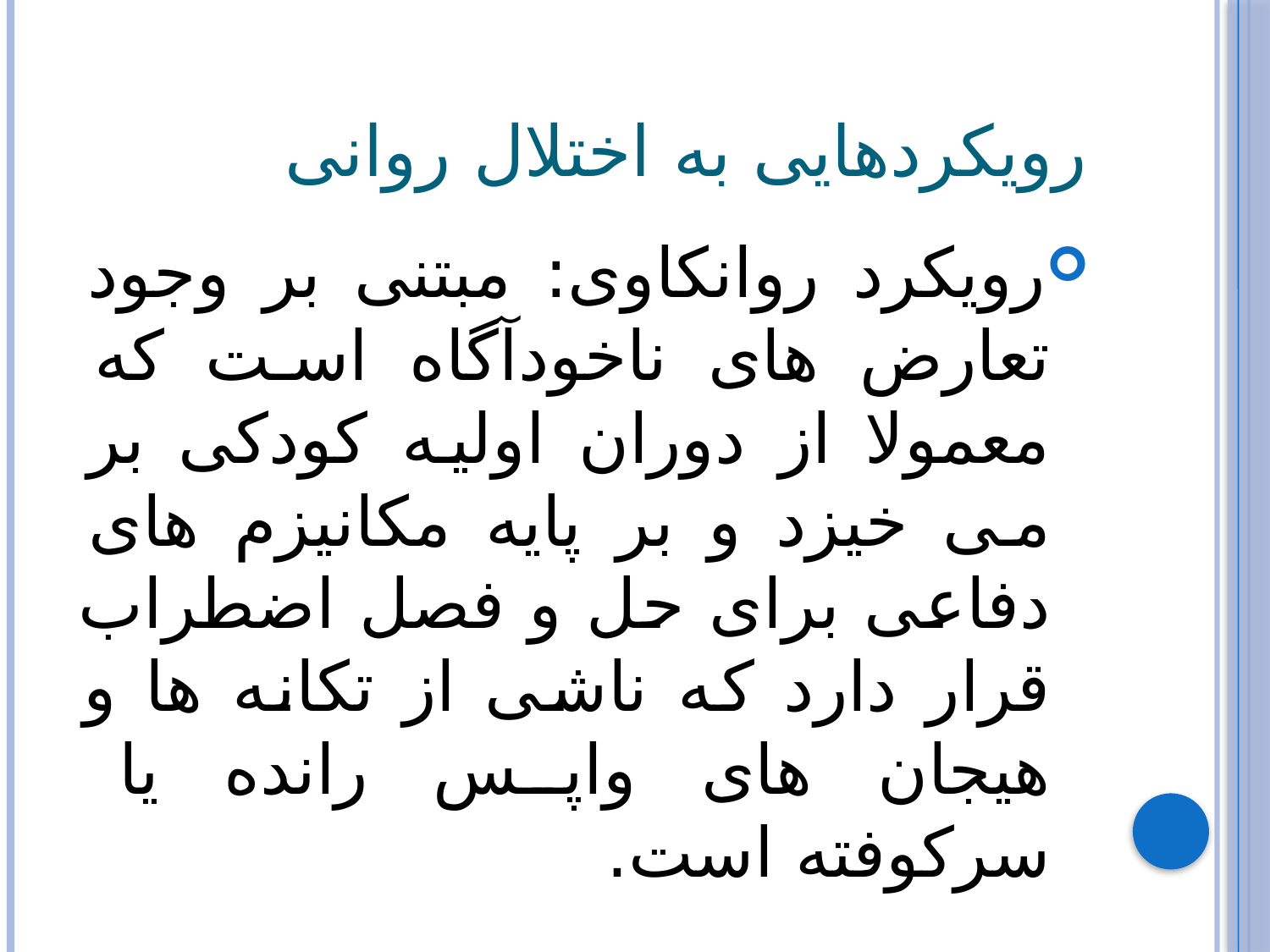

# رویکردهایی به اختلال روانی
رویکرد روانکاوی: مبتنی بر وجود تعارض های ناخودآگاه است که معمولا از دوران اولیه کودکی بر می خیزد و بر پایه مکانیزم های دفاعی برای حل و فصل اضطراب قرار دارد که ناشی از تکانه ها و هیجان های واپس رانده یا سرکوفته است.